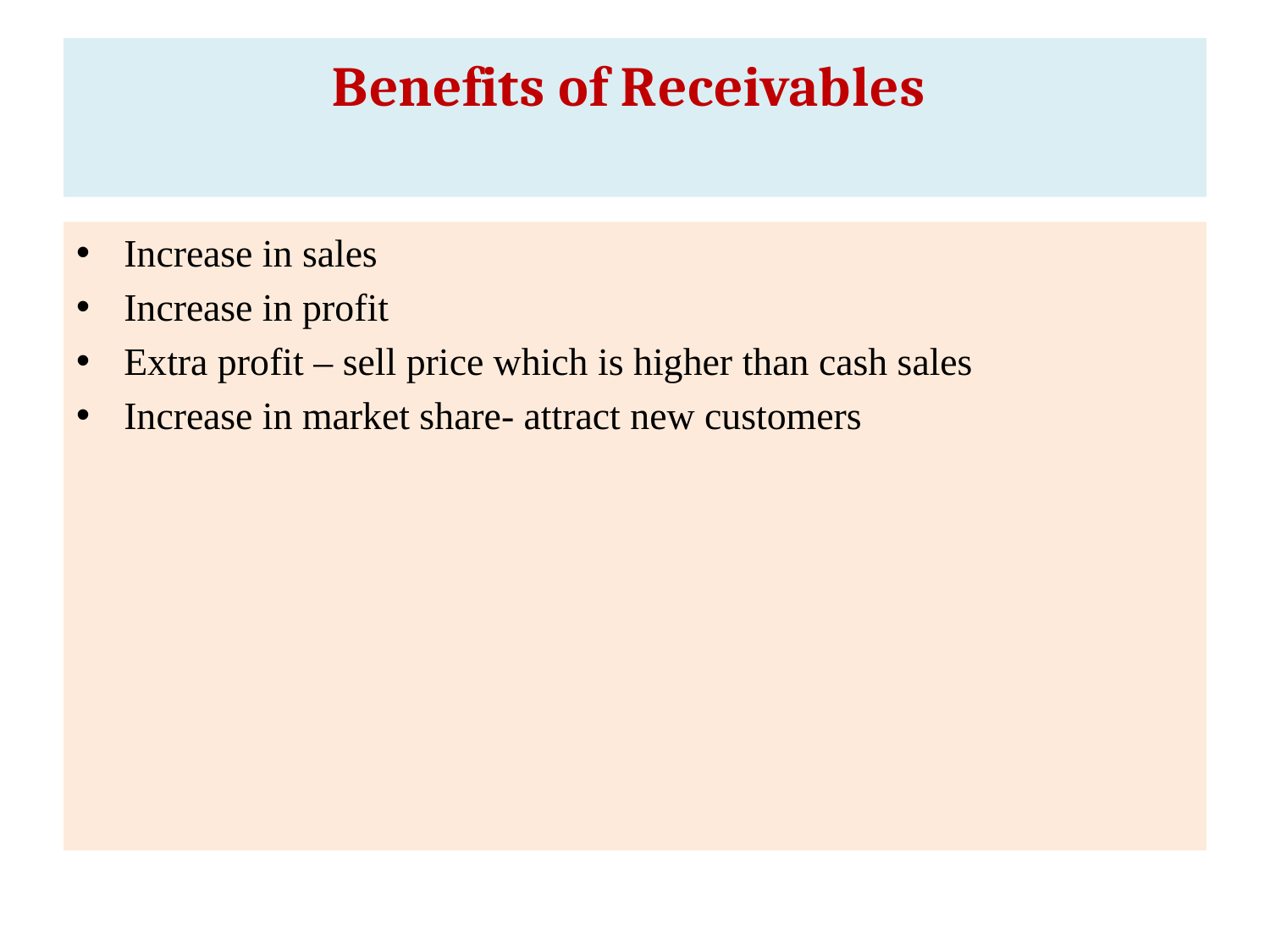

# Benefits of Receivables
Increase in sales
Increase in profit
Extra profit – sell price which is higher than cash sales
Increase in market share- attract new customers